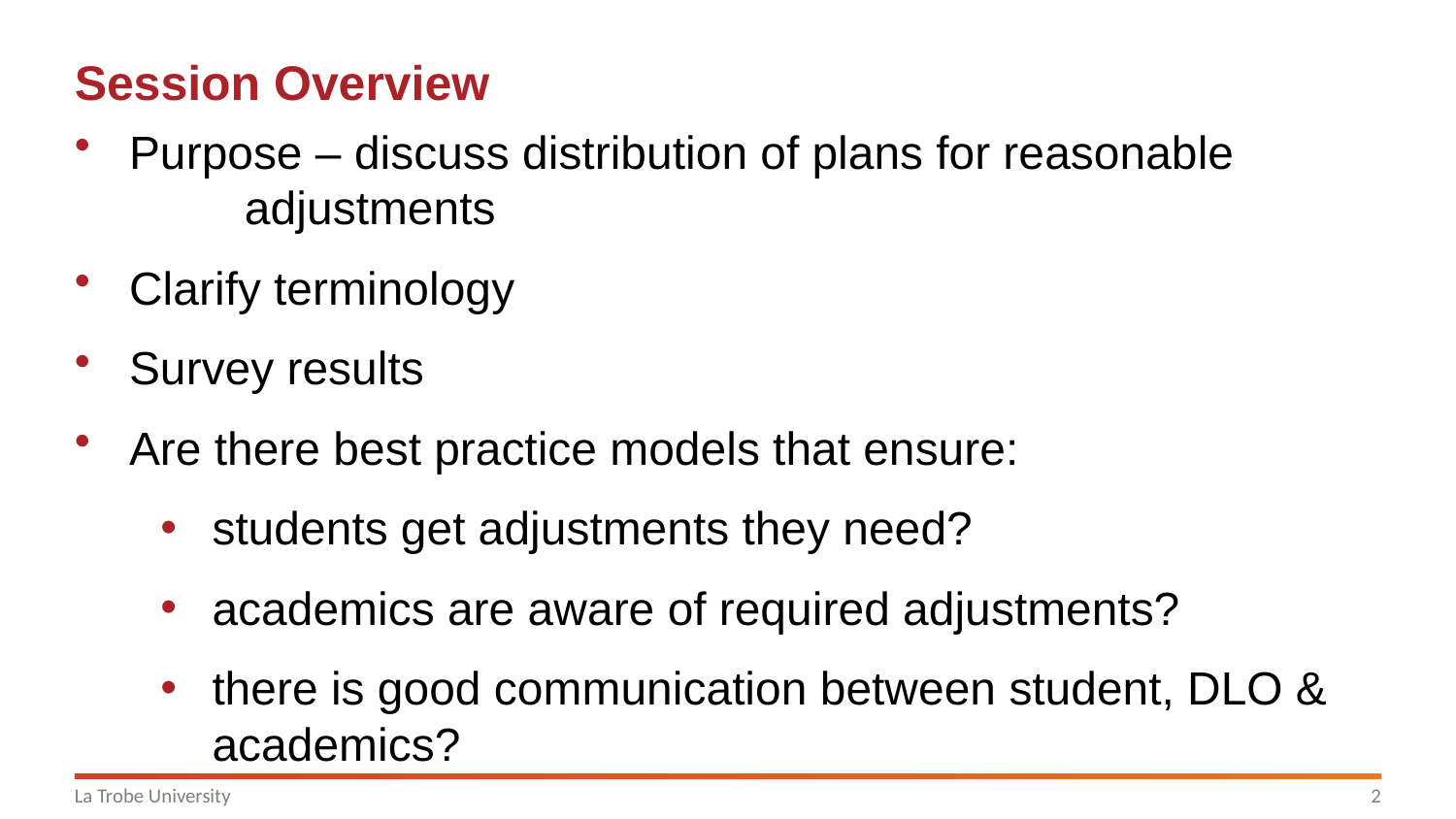

# Session Overview
Purpose – discuss distribution of plans for reasonable                     adjustments
Clarify terminology
Survey results
Are there best practice models that ensure:
students get adjustments they need?
academics are aware of required adjustments?
there is good communication between student, DLO & academics?